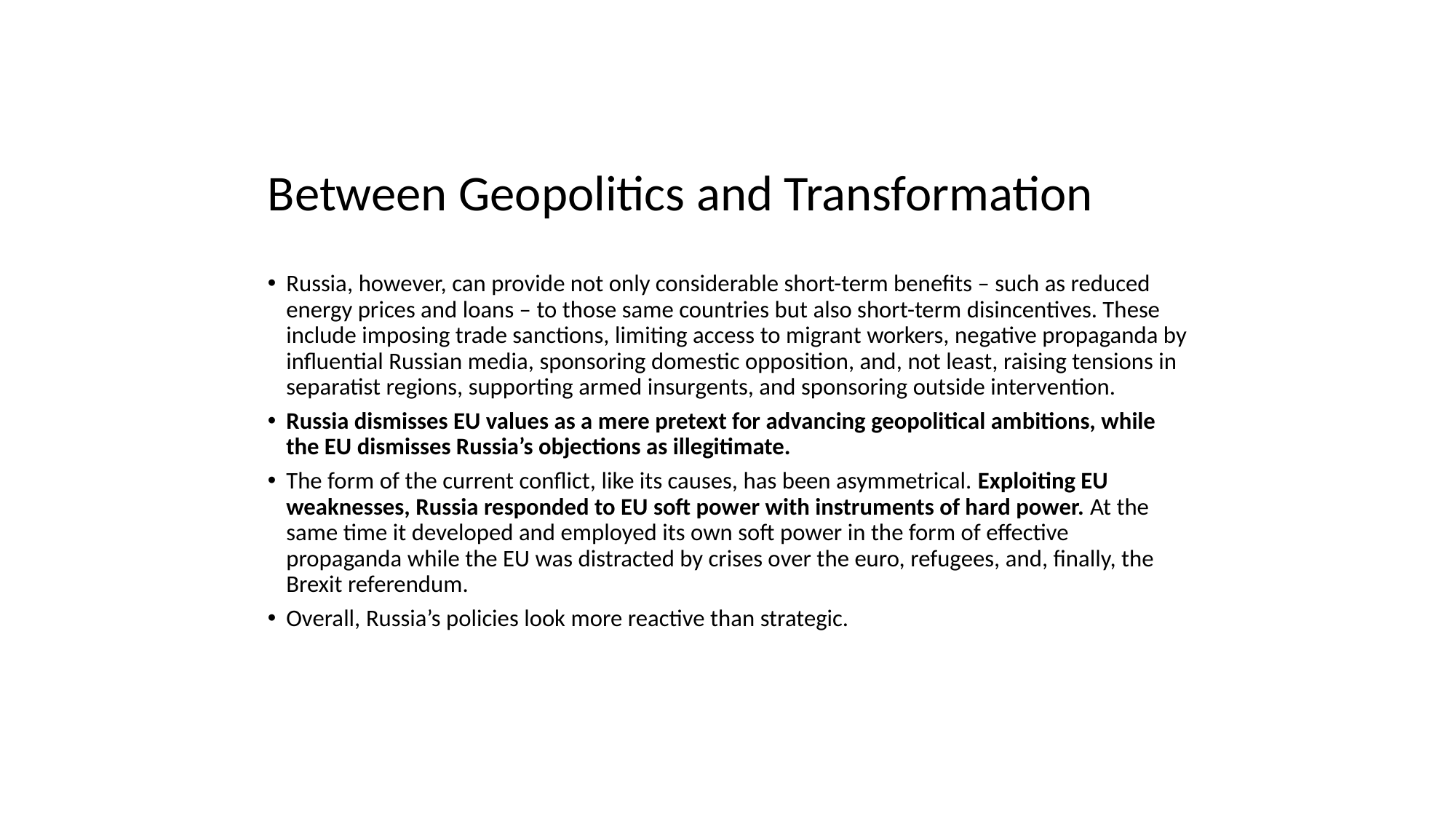

Between Geopolitics and Transformation
Russia, however, can provide not only considerable short-term benefits – such as reduced energy prices and loans – to those same countries but also short-term disincentives. These include imposing trade sanctions, limiting access to migrant workers, negative propaganda by influential Russian media, sponsoring domestic opposition, and, not least, raising tensions in separatist regions, supporting armed insurgents, and sponsoring outside intervention.
Russia dismisses EU values as a mere pretext for advancing geopolitical ambitions, while the EU dismisses Russia’s objections as illegitimate.
The form of the current conflict, like its causes, has been asymmetrical. Exploiting EU weaknesses, Russia responded to EU soft power with instruments of hard power. At the same time it developed and employed its own soft power in the form of effective propaganda while the EU was distracted by crises over the euro, refugees, and, finally, the Brexit referendum.
Overall, Russia’s policies look more reactive than strategic.